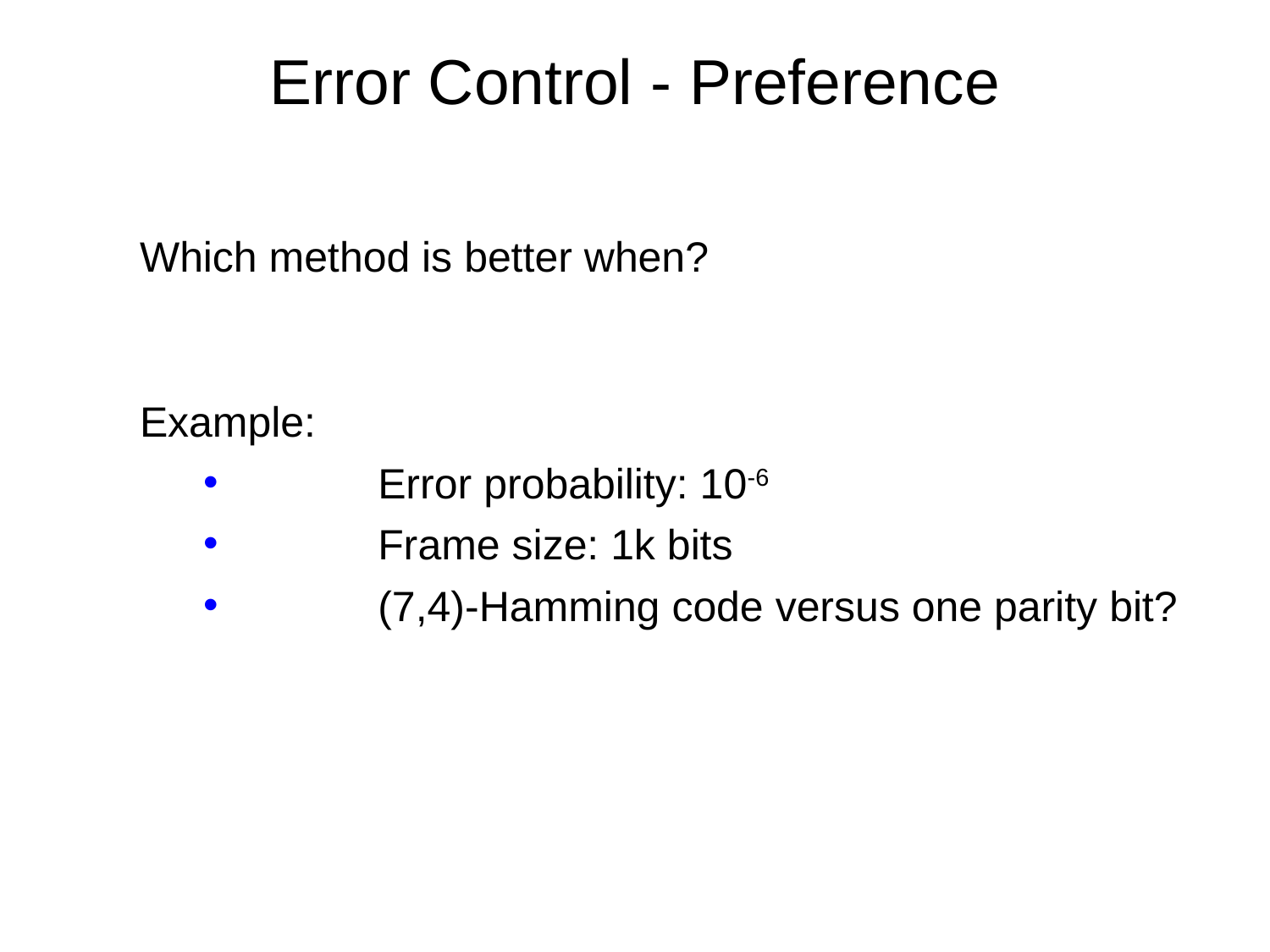

# Error Control - Preference
Which method is better when?

Example:
	Error probability: 10-6
	Frame size: 1k bits
	(7,4)-Hamming code versus one parity bit?